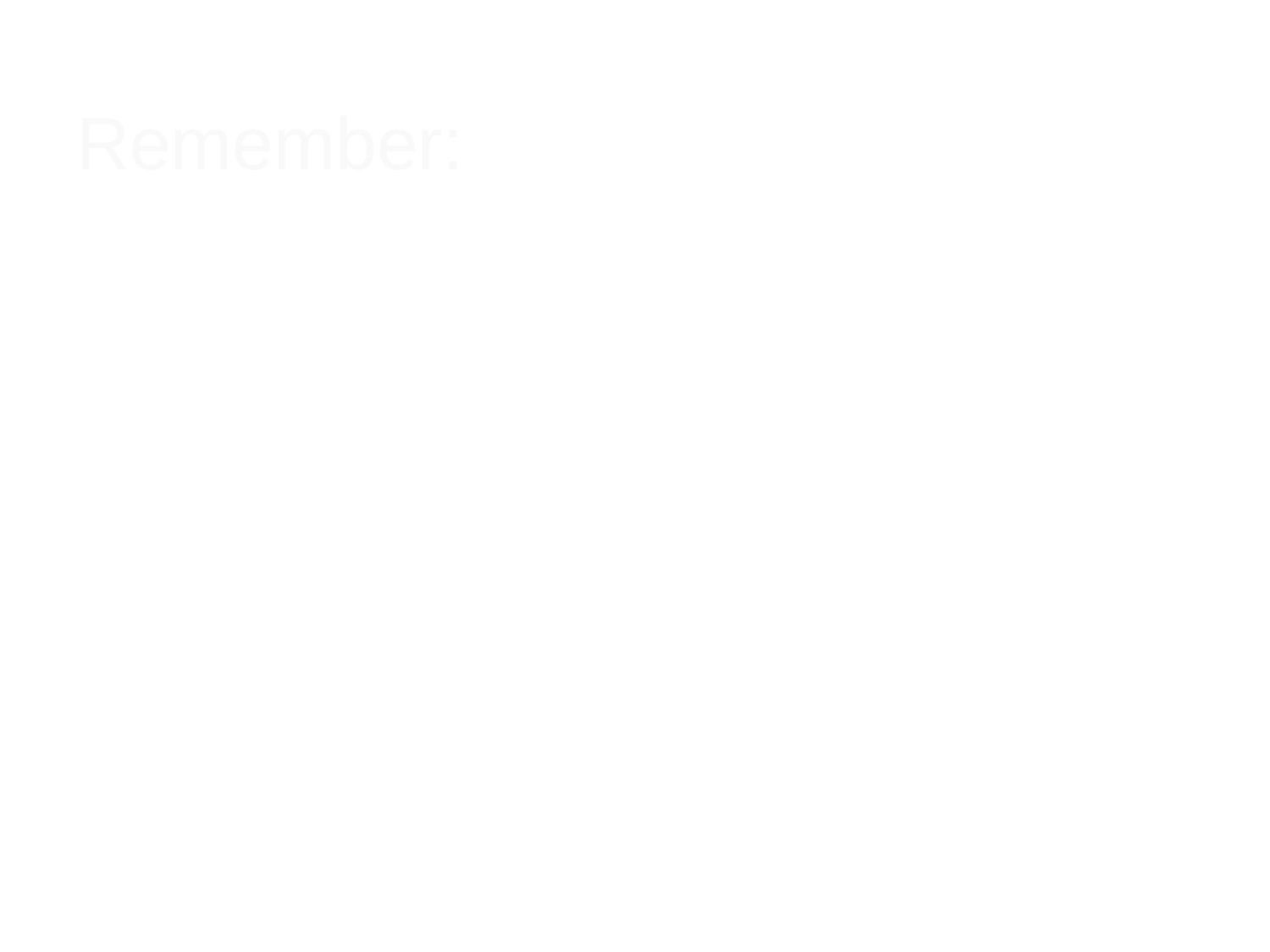

# Remember:
Conquest → Revolution → Dictatorship

Conquest → Revolution → Dictatorship